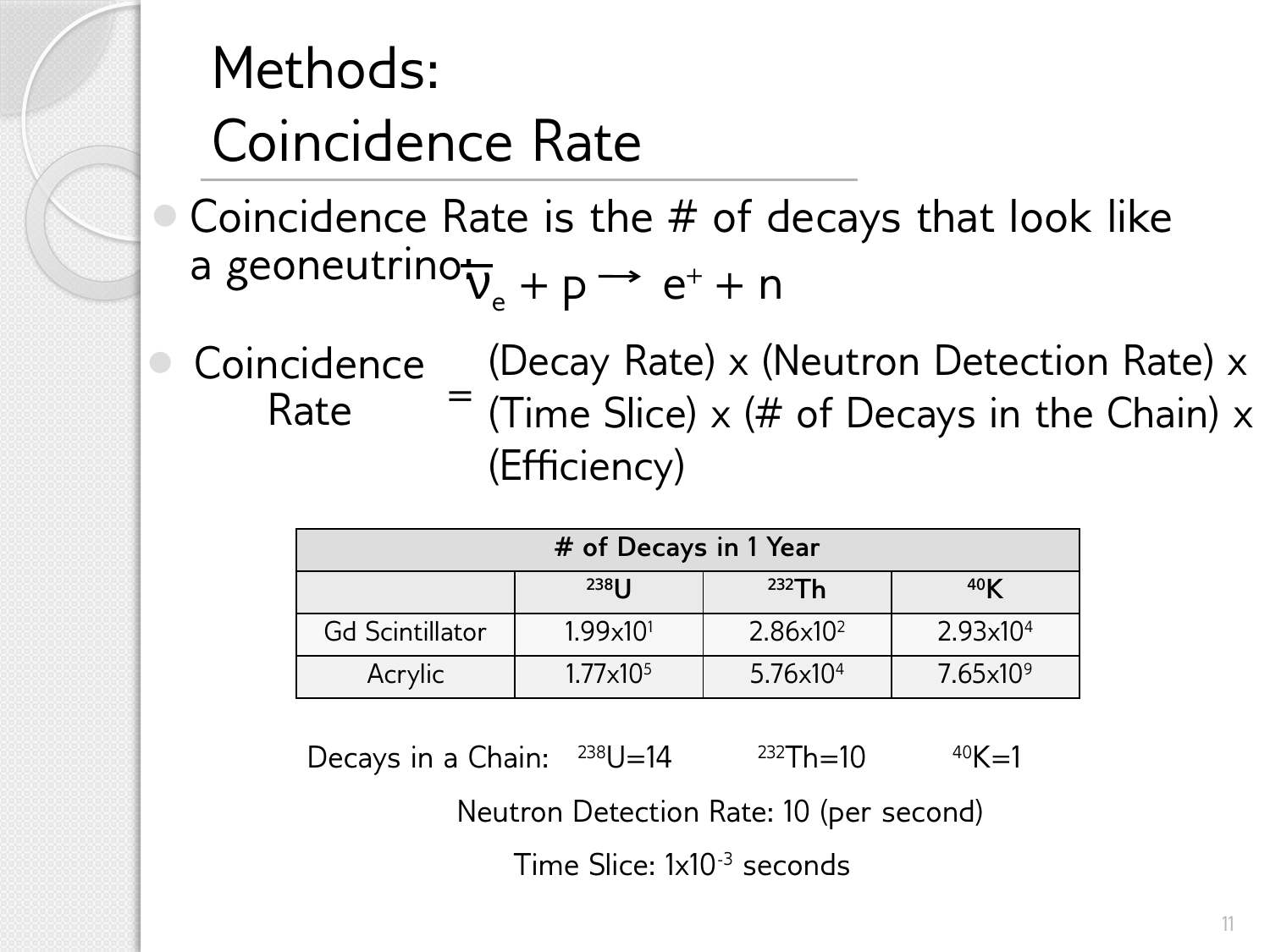

# Methods: Coincidence Rate
Coincidence Rate is the # of decays that look like a geoneutrino:
νe + p     e+ + n
(Decay Rate) x (Neutron Detection Rate) x (Time Slice) x (# of Decays in the Chain) x (Efficiency)
Coincidence Rate
=
| # of Decays in 1 Year |  |  |  |
| --- | --- | --- | --- |
|  | 238U | 232Th | 40K |
| Gd Scintillator | 1.99x101 | 2.86x102 | 2.93x104 |
| Acrylic | 1.77x105 | 5.76x104 | 7.65x109 |
Decays in a Chain:   238U=14         232Th=10         40K=1
Neutron Detection Rate: 10 (per second)
Time Slice: 1x10-3 seconds
11